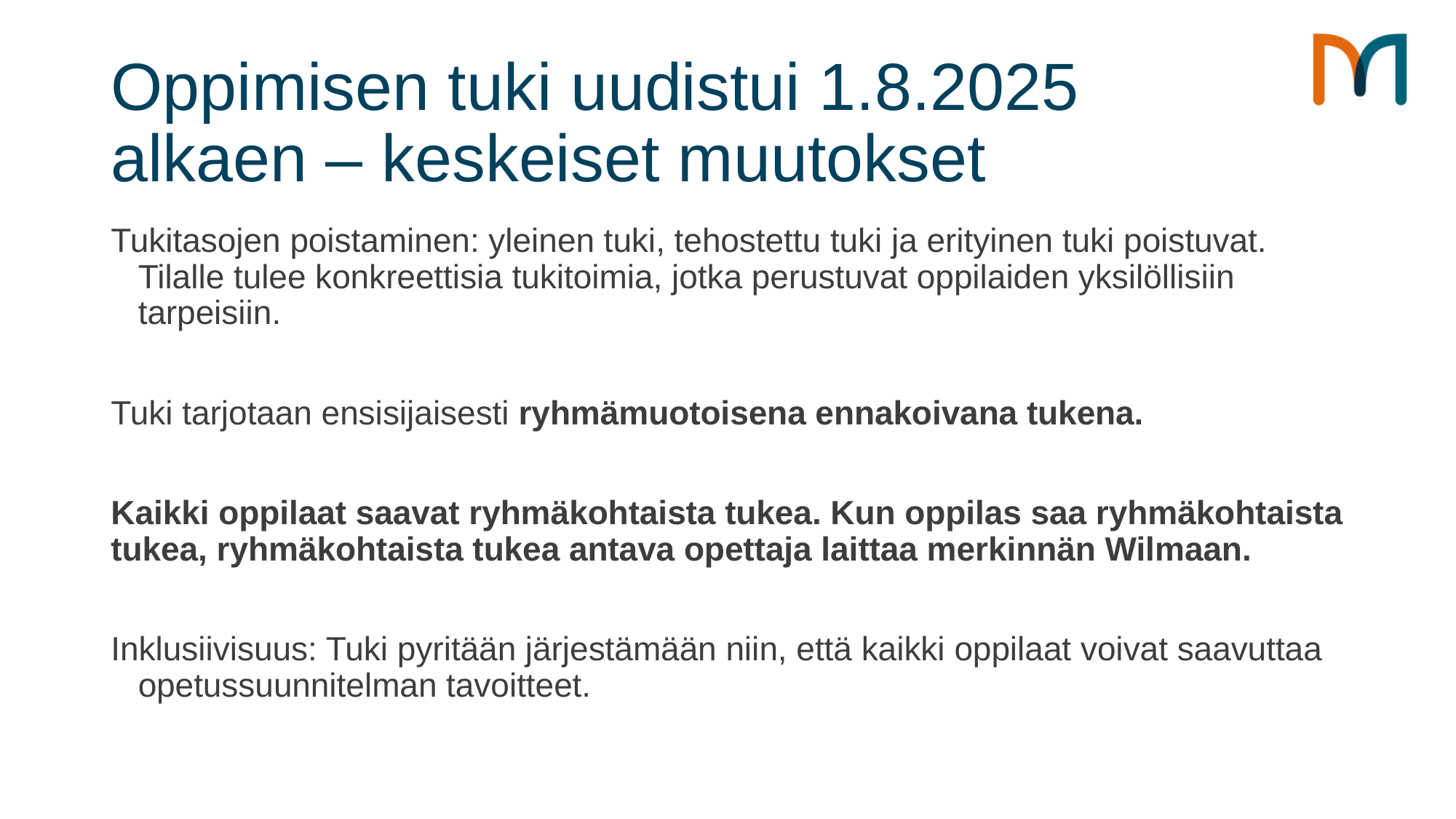

# Oppimisen tuki uudistui 1.8.2025 alkaen – keskeiset muutokset
Tukitasojen poistaminen: yleinen tuki, tehostettu tuki ja erityinen tuki poistuvat. Tilalle tulee konkreettisia tukitoimia, jotka perustuvat oppilaiden yksilöllisiin tarpeisiin.

Tuki tarjotaan ensisijaisesti ryhmämuotoisena ennakoivana tukena.

Kaikki oppilaat saavat ryhmäkohtaista tukea. Kun oppilas saa ryhmäkohtaista tukea, ryhmäkohtaista tukea antava opettaja laittaa merkinnän Wilmaan.

Inklusiivisuus: Tuki pyritään järjestämään niin, että kaikki oppilaat voivat saavuttaa opetussuunnitelman tavoitteet.